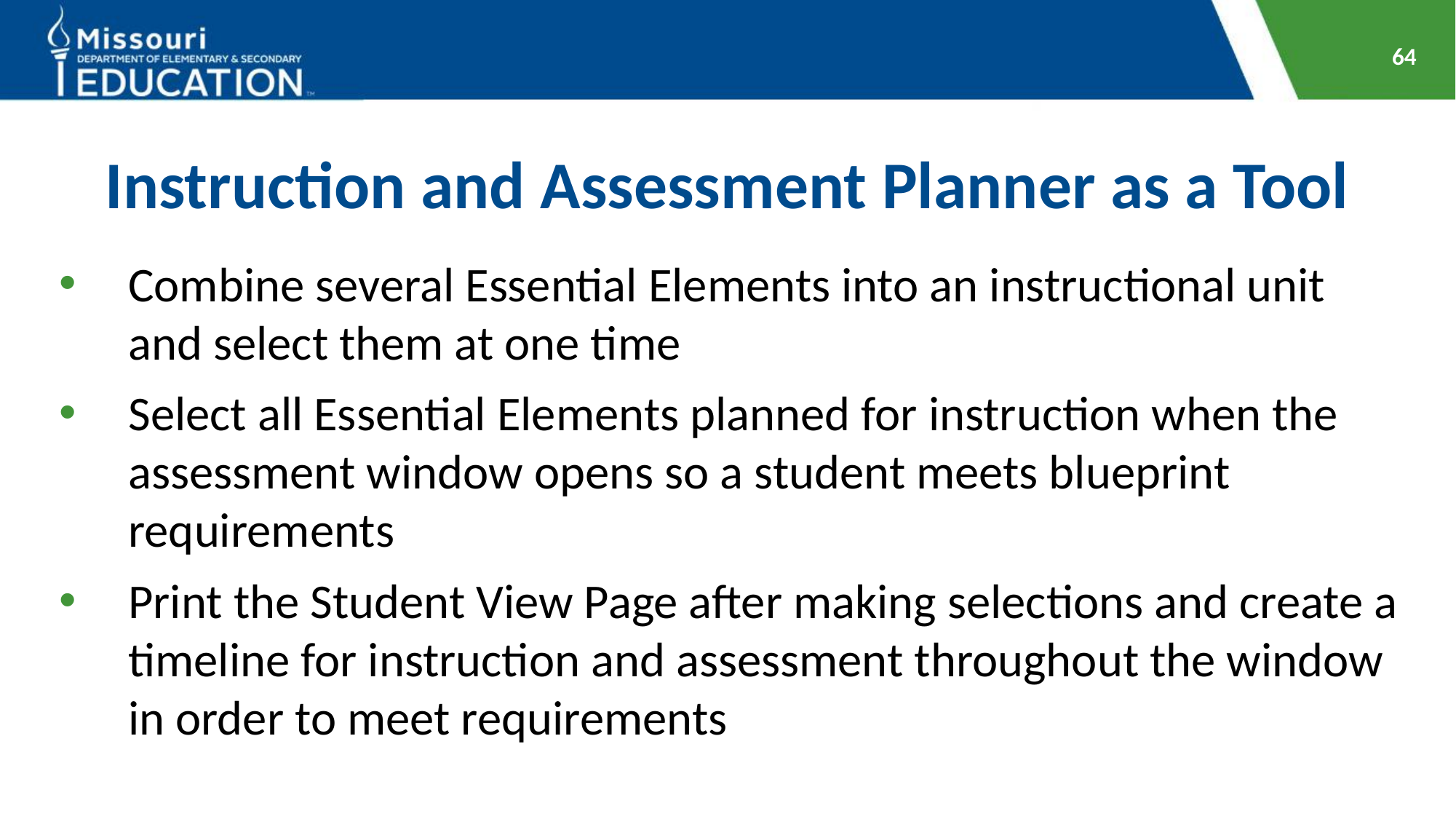

64
# Instruction and Assessment Planner as a Tool
Combine several Essential Elements into an instructional unit and select them at one time
Select all Essential Elements planned for instruction when the assessment window opens so a student meets blueprint requirements
Print the Student View Page after making selections and create a timeline for instruction and assessment throughout the window in order to meet requirements